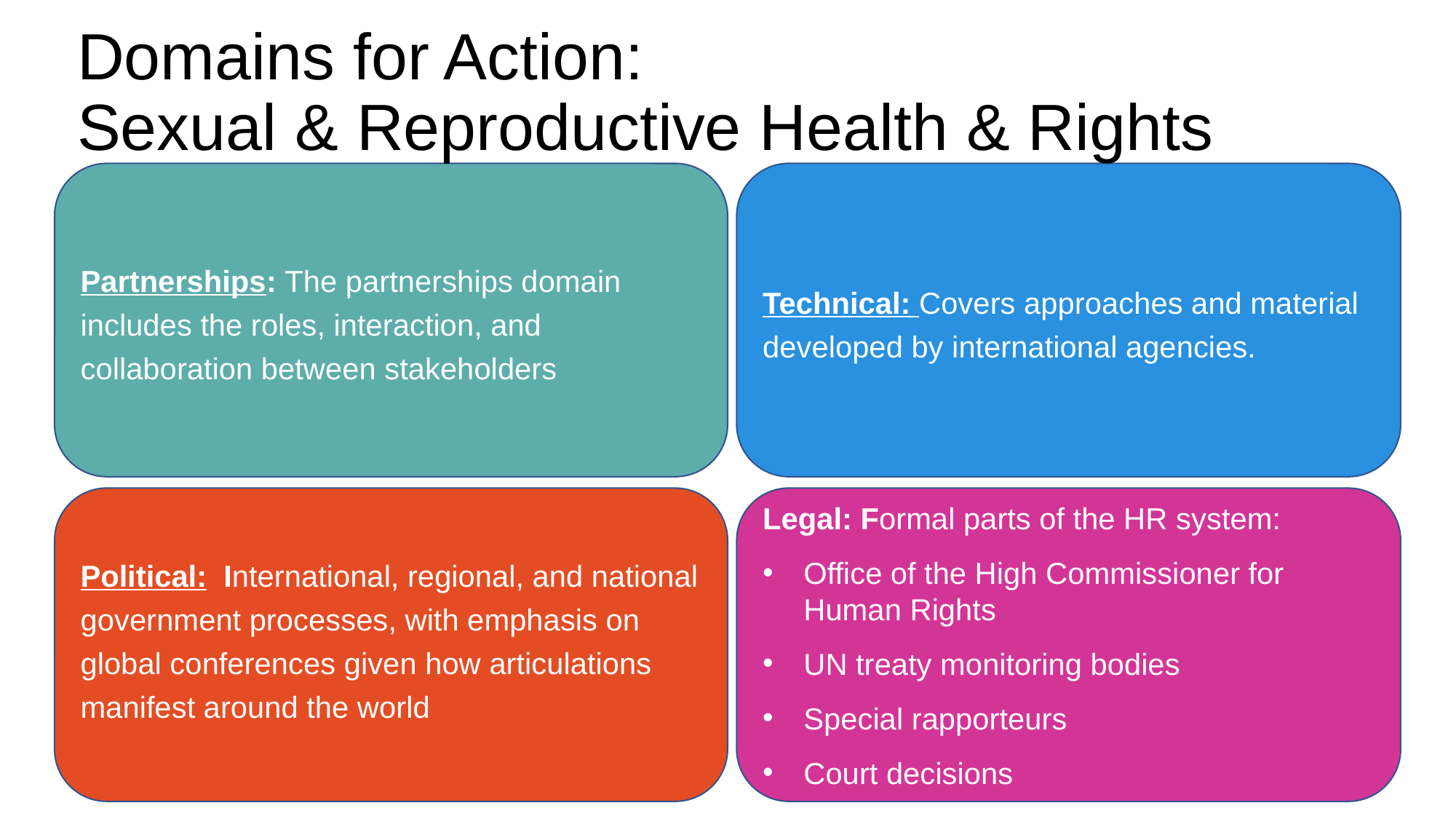

# Domains for Action: Sexual & Reproductive Health & Rights
Partnerships: The partnerships domain includes the roles, interaction, and collaboration between stakeholders
Technical: Covers approaches and material developed by international agencies.
Legal: Formal parts of the HR system:
Office of the High Commissioner for Human Rights
UN treaty monitoring bodies
Special rapporteurs
Court decisions

Political:  International, regional, and national government processes, with emphasis on global conferences given how articulations manifest around the world